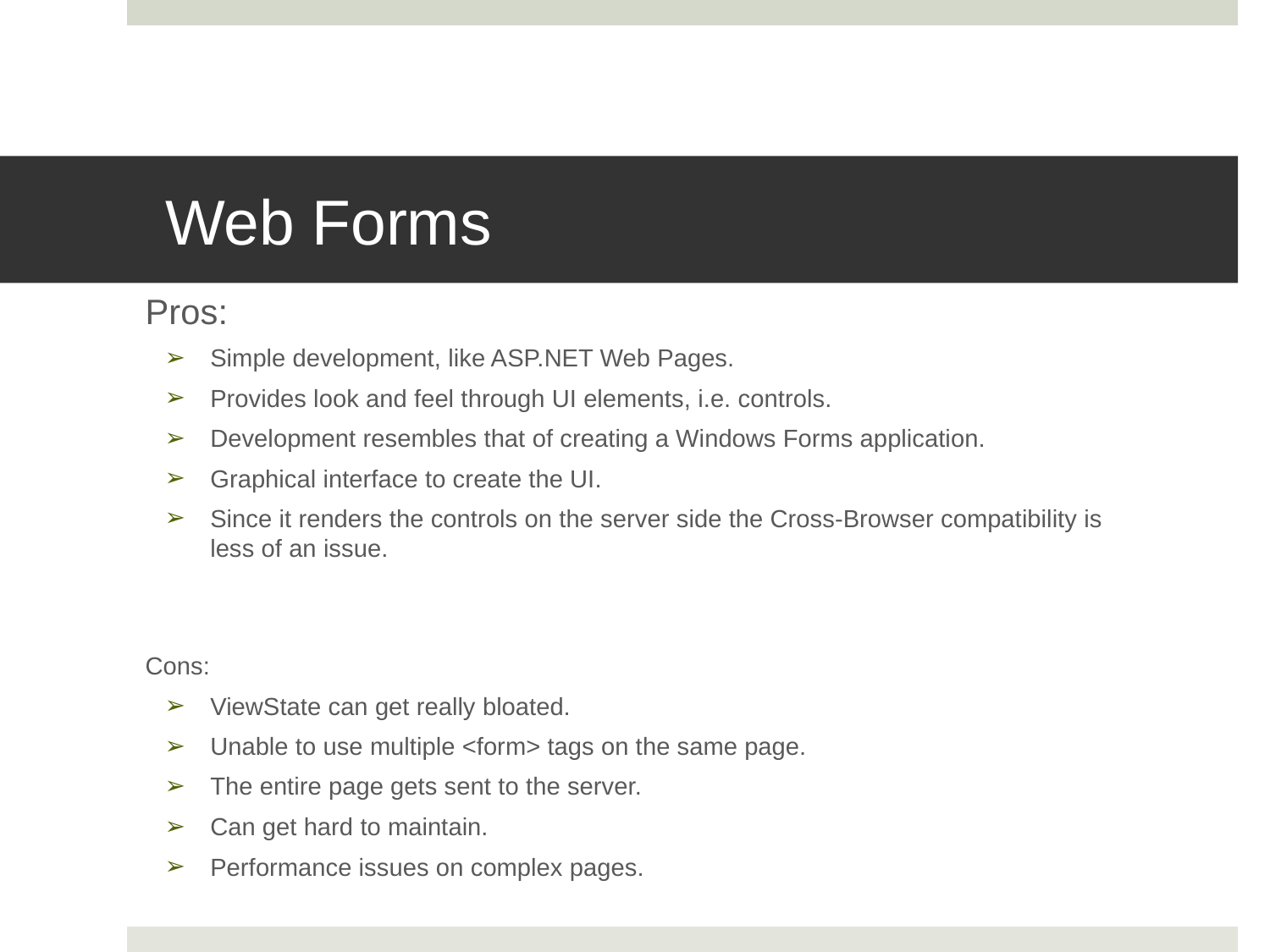

# Web Forms
Pros:
Simple development, like ASP.NET Web Pages.
Provides look and feel through UI elements, i.e. controls.
Development resembles that of creating a Windows Forms application.
Graphical interface to create the UI.
Since it renders the controls on the server side the Cross-Browser compatibility is less of an issue.

Cons:
ViewState can get really bloated.
Unable to use multiple <form> tags on the same page.
The entire page gets sent to the server.
Can get hard to maintain.
Performance issues on complex pages.